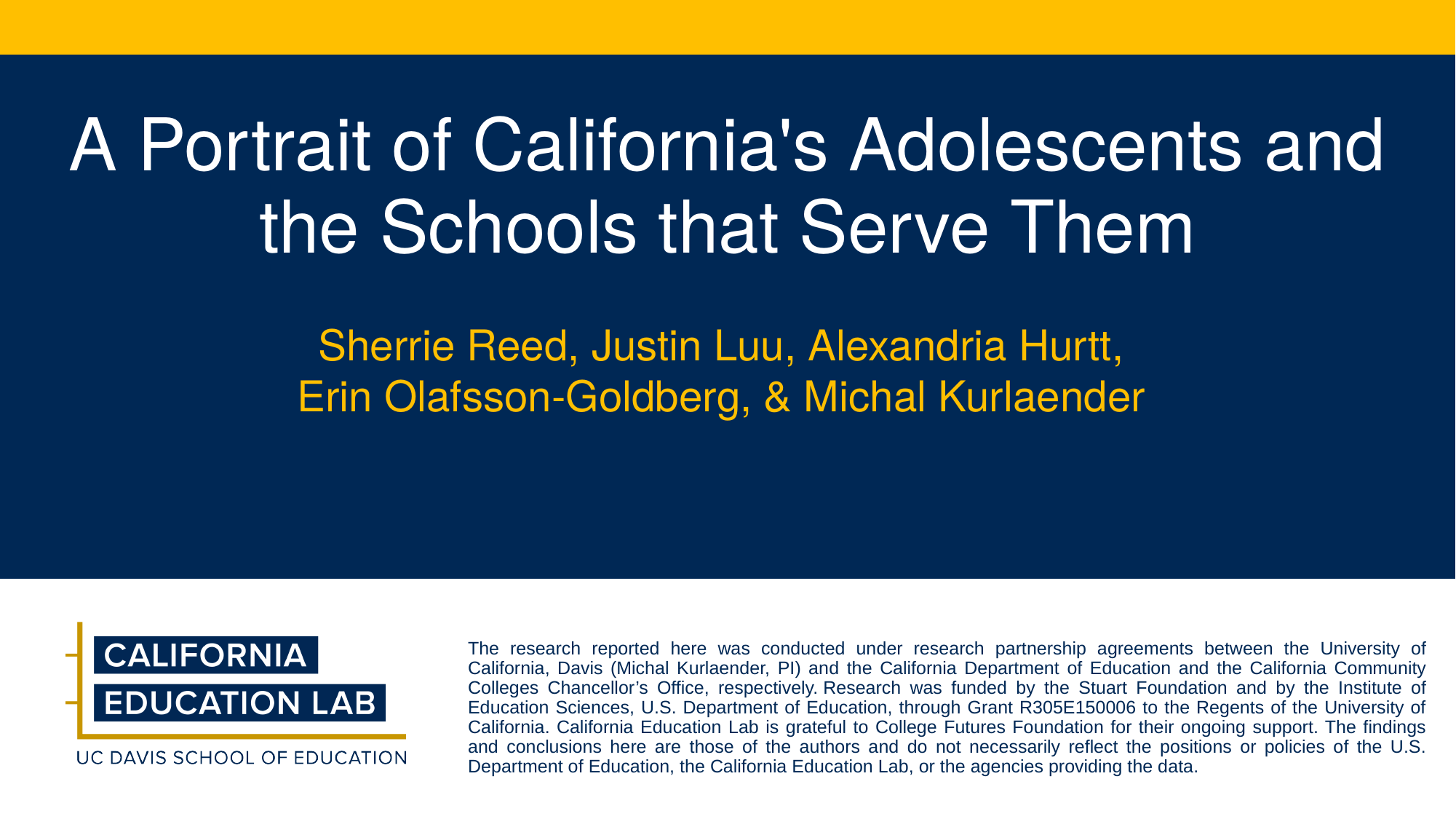

# A Portrait of California's Adolescents and the Schools that Serve Them
Sherrie Reed, Justin Luu, Alexandria Hurtt,
Erin Olafsson-Goldberg, & Michal Kurlaender

The research reported here was conducted under research partnership agreements between the University of California, Davis (Michal Kurlaender, PI) and the California Department of Education and the California Community Colleges Chancellor’s Office, respectively. Research was funded by the Stuart Foundation and by the Institute of Education Sciences, U.S. Department of Education, through Grant R305E150006 to the Regents of the University of California. California Education Lab is grateful to College Futures Foundation for their ongoing support. The findings and conclusions here are those of the authors and do not necessarily reflect the positions or policies of the U.S. Department of Education, the California Education Lab, or the agencies providing the data.